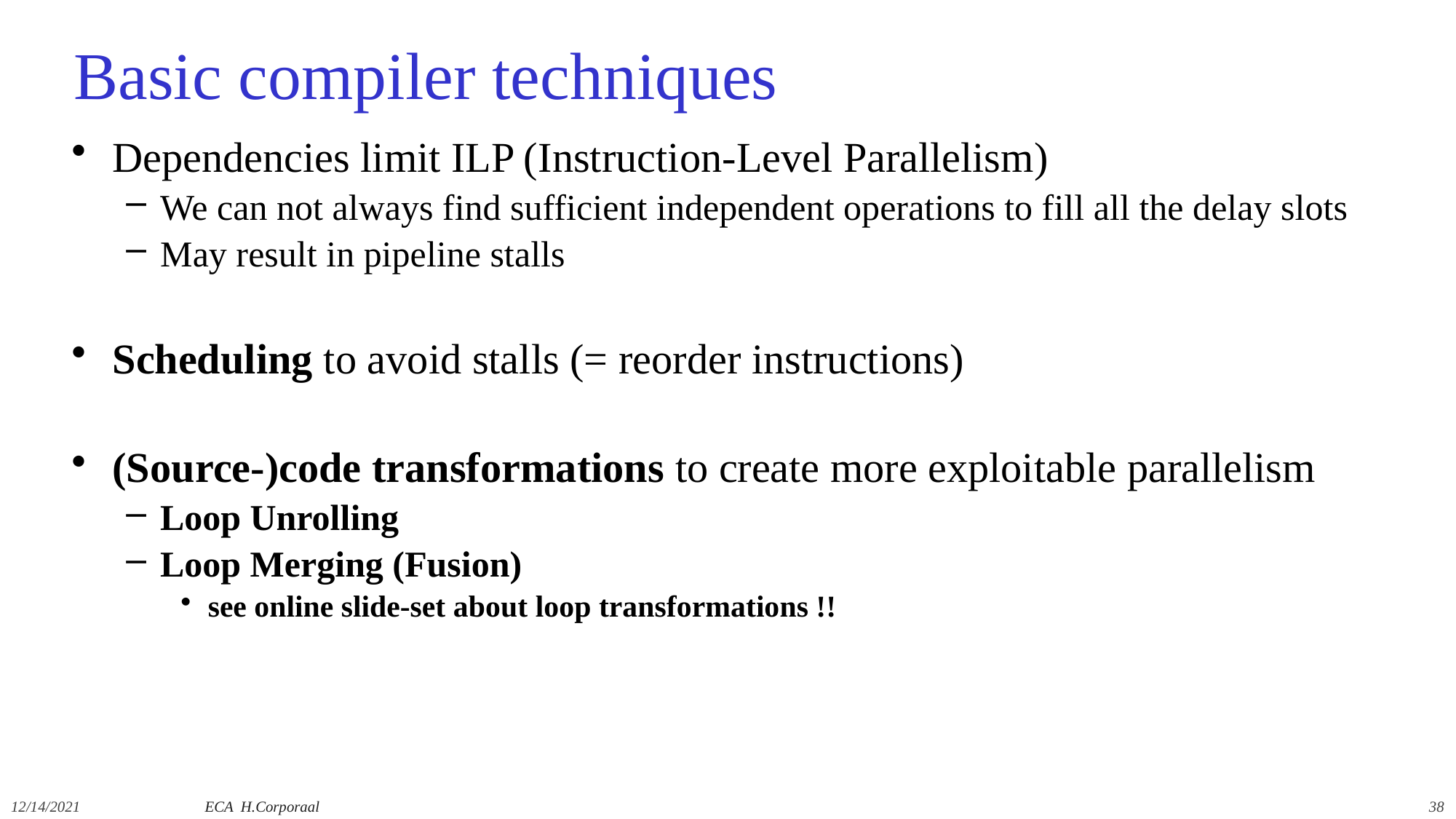

# Basic compiler techniques
Dependencies limit ILP (Instruction-Level Parallelism)
We can not always find sufficient independent operations to fill all the delay slots
May result in pipeline stalls

Scheduling to avoid stalls (= reorder instructions)

(Source-)code transformations to create more exploitable parallelism
Loop Unrolling
Loop Merging (Fusion)
see online slide-set about loop transformations !!

12/14/2021
ECA  H.Corporaal
38